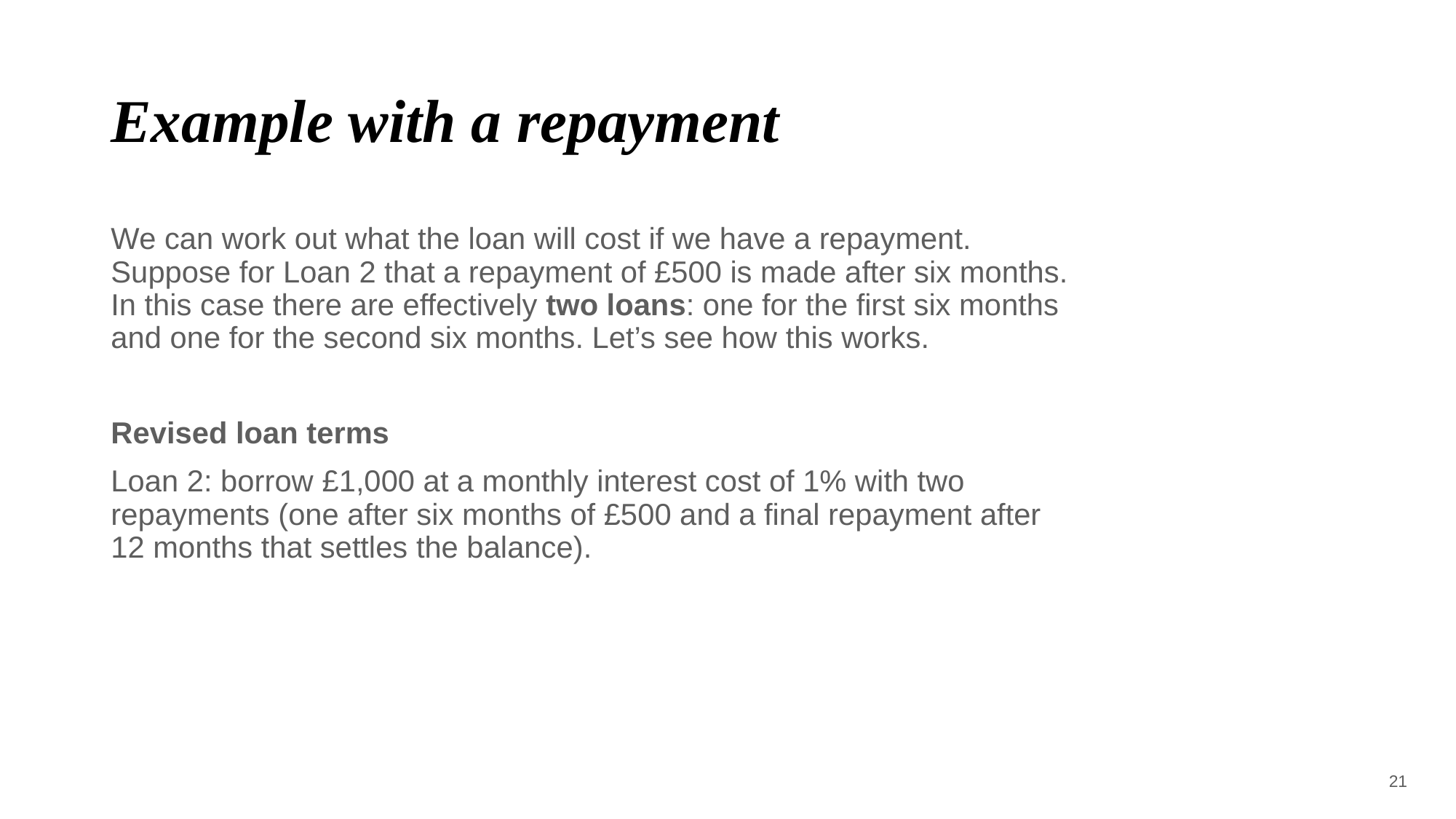

# Example with a repayment
We can work out what the loan will cost if we have a repayment. Suppose for Loan 2 that a repayment of £500 is made after six months. In this case there are effectively two loans: one for the first six months and one for the second six months. Let’s see how this works.

Revised loan terms
Loan 2: borrow £1,000 at a monthly interest cost of 1% with two repayments (one after six months of £500 and a final repayment after 12 months that settles the balance).